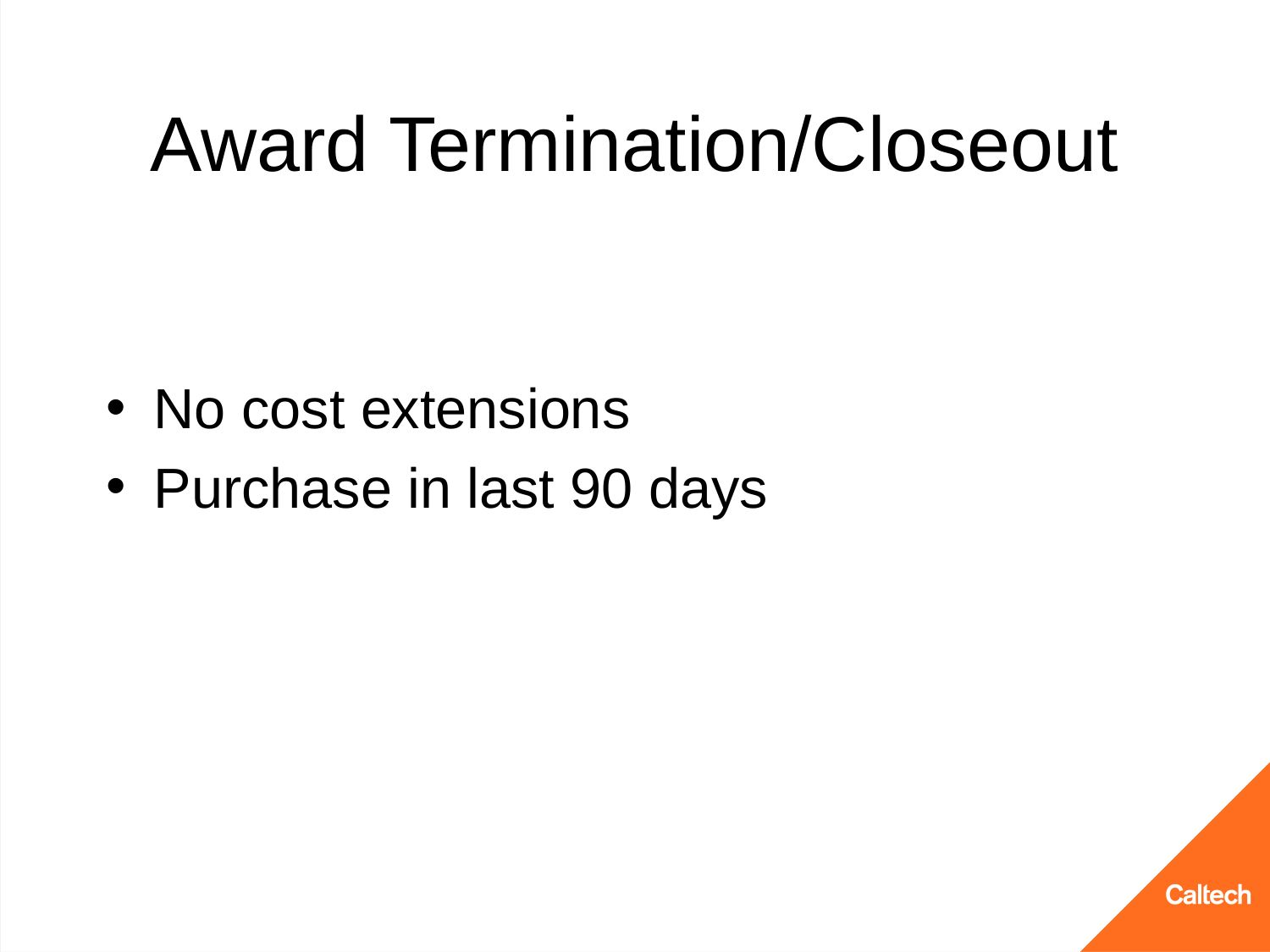

# Award Termination/Closeout
No cost extensions
Purchase in last 90 days